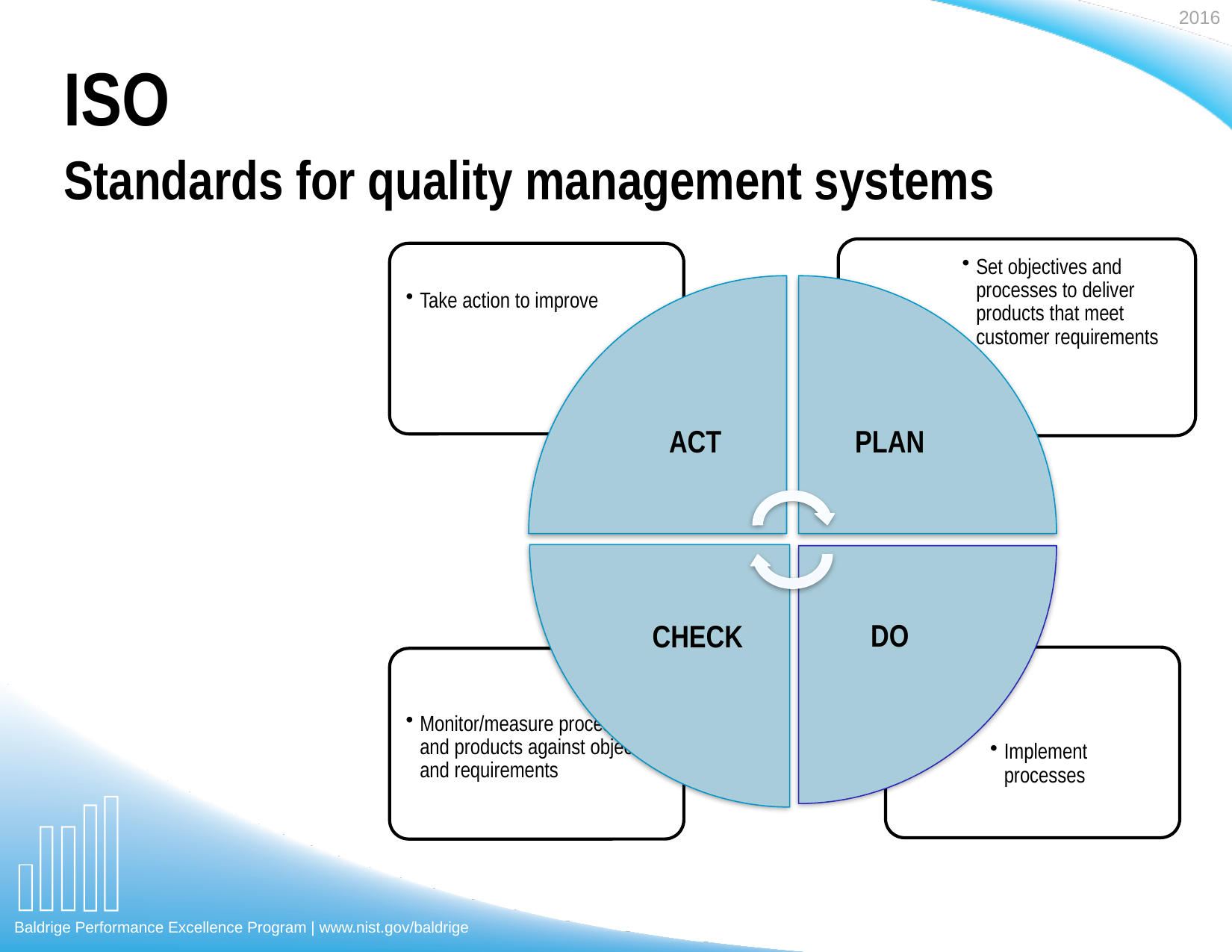

ISO
Standards for quality management systems

Implement processes
Monitor/measure processes and products against objectives and requirements
Set objectives and processes to deliver products that meet customer requirements

Take action to improve
ACT
PLAN
DO
CHECK